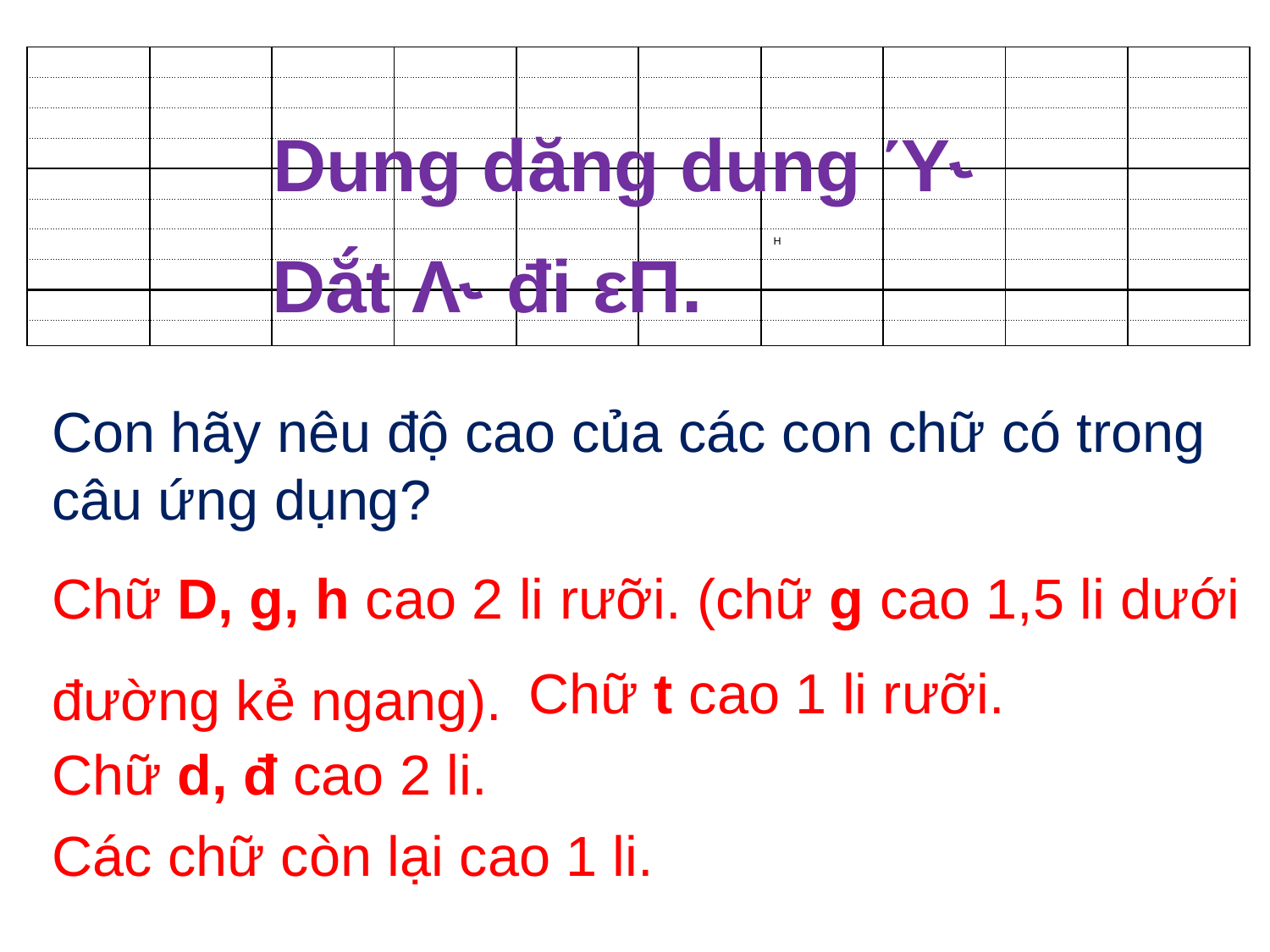

|  |  |  |  |  |  |  |  |  |  |
| --- | --- | --- | --- | --- | --- | --- | --- | --- | --- |
|  |  |  |  |  |  |  |  |  |  |
|  |  |  |  |  |  |  |  |  |  |
|  |  |  |  |  |  |  |  |  |  |
|  |  |  |  |  |  |  |  |  |  |
|  |  |  |  |  |  |  |  |  |  |
|  |  |  |  |  |  | H |  |  |  |
|  |  |  |  |  |  |  |  |  |  |
|  |  |  |  |  |  |  |  |  |  |
|  |  |  |  |  |  |  |  |  |  |
Dung dăng dung Ύ˞
Dắt Λ˞ đi εΠ.
Con hãy nêu độ cao của các con chữ có trong câu ứng dụng?
Chữ D, g, h cao 2 li rưỡi. (chữ g cao 1,5 li dưới đường kẻ ngang).
Chữ t cao 1 li rưỡi.
Chữ d, đ cao 2 li.
Các chữ còn lại cao 1 li.